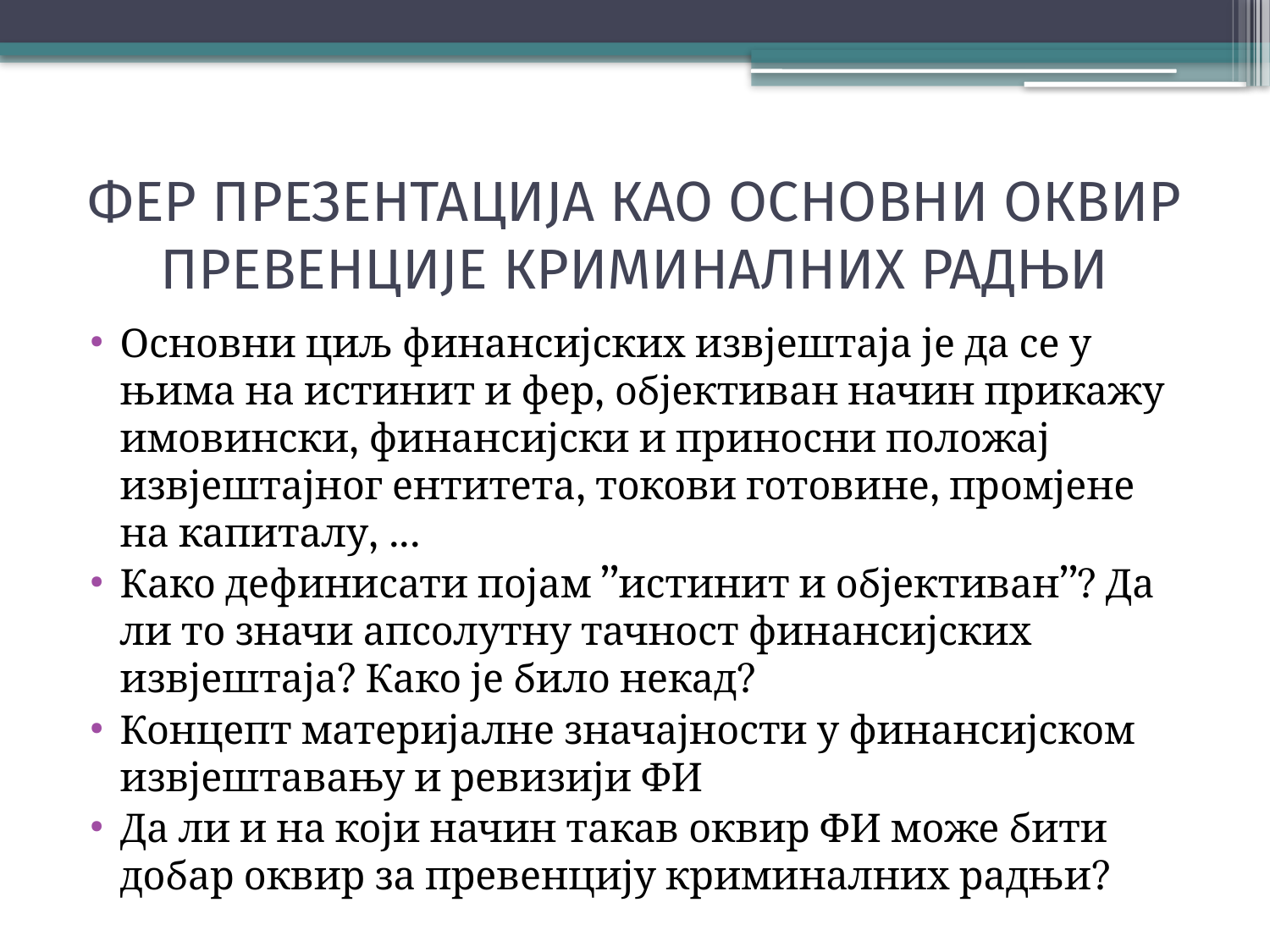

# ФЕР ПРЕЗЕНТАЦИЈА КАО ОСНОВНИ ОКВИР ПРЕВЕНЦИЈЕ КРИМИНАЛНИХ РАДЊИ
Основни циљ финансијских извјештаја је да се у њима на истинит и фер, објективан начин прикажу имовински, финансијски и приносни положај извјештајног ентитета, токови готовине, промјене на капиталу, ...
Како дефинисати појам ’’истинит и објективан’’? Да ли то значи апсолутну тачност финансијских извјештаја? Како је било некад?
Концепт материјалне значајности у финансијском извјештавању и ревизији ФИ
Да ли и на који начин такав оквир ФИ може бити добар оквир за превенцију криминалних радњи?